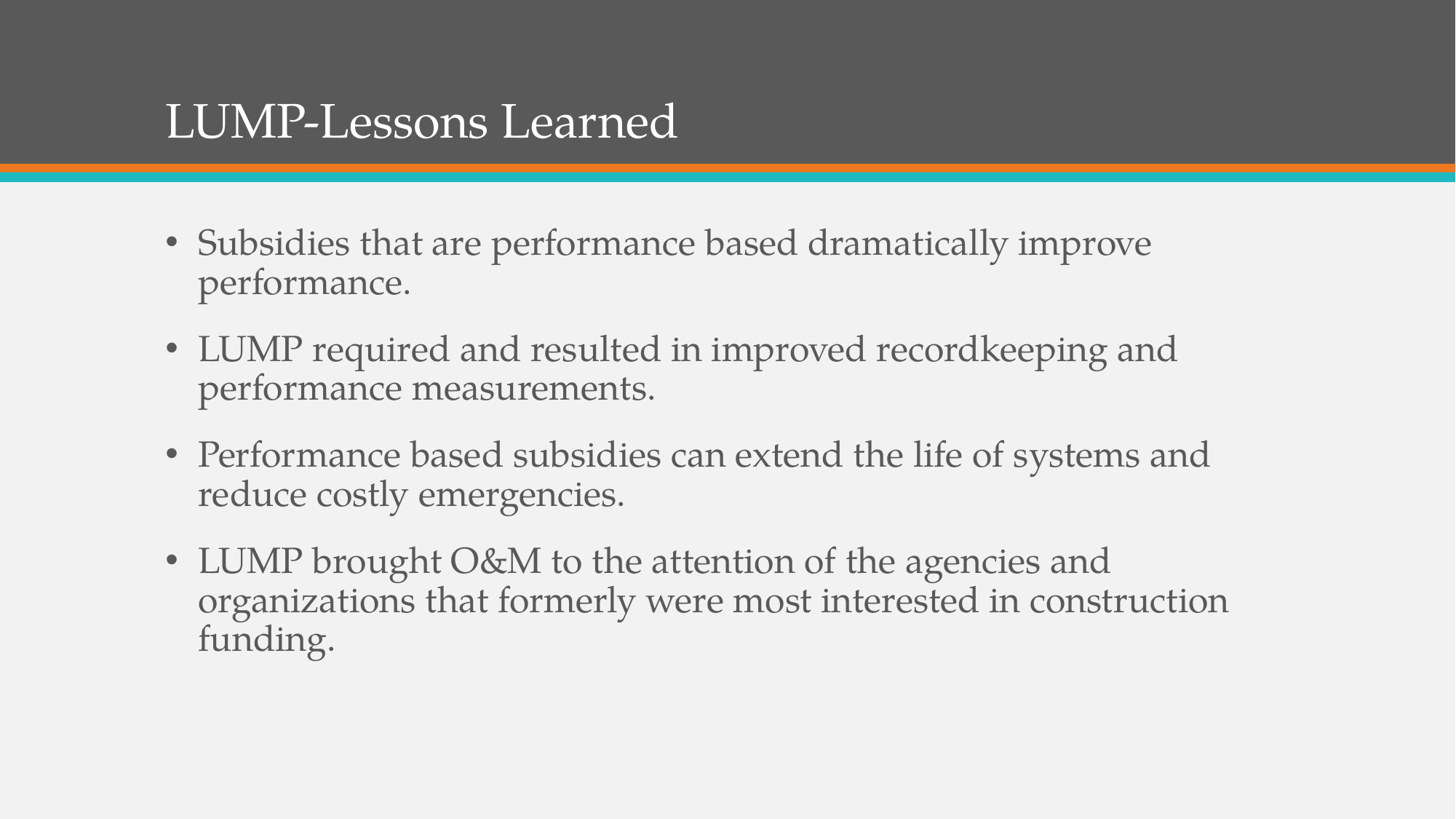

# LUMP-Lessons Learned
Subsidies that are performance based dramatically improve performance.
LUMP required and resulted in improved recordkeeping and performance measurements.
Performance based subsidies can extend the life of systems and reduce costly emergencies.
LUMP brought O&M to the attention of the agencies and organizations that formerly were most interested in construction funding.